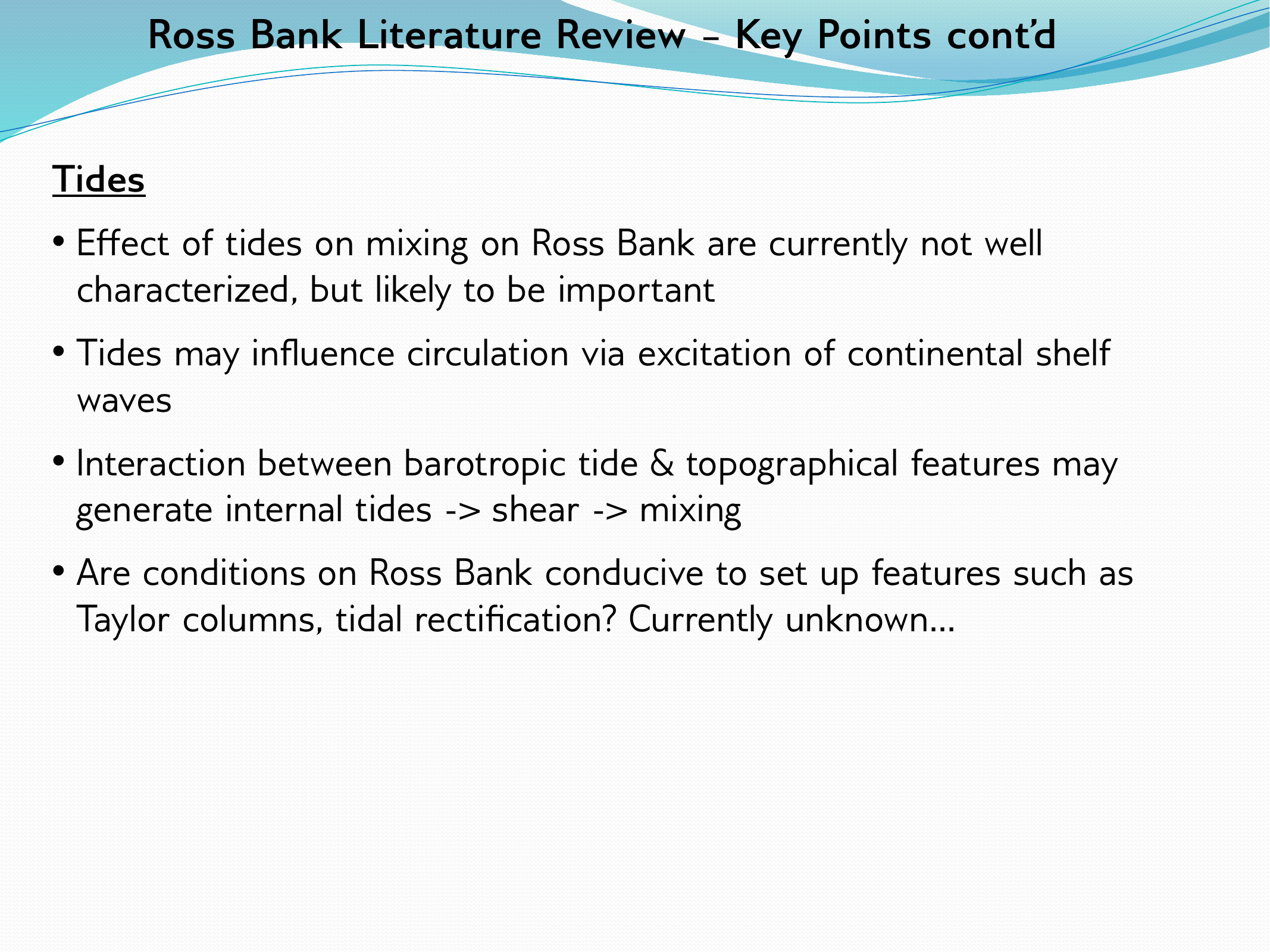

Ross Bank Literature Review – Key Points cont’d
Tides
Effect of tides on mixing on Ross Bank are currently not well characterized, but likely to be important
Tides may influence circulation via excitation of continental shelf waves
Interaction between barotropic tide & topographical features may generate internal tides -> shear -> mixing
Are conditions on Ross Bank conducive to set up features such as Taylor columns, tidal rectification? Currently unknown…